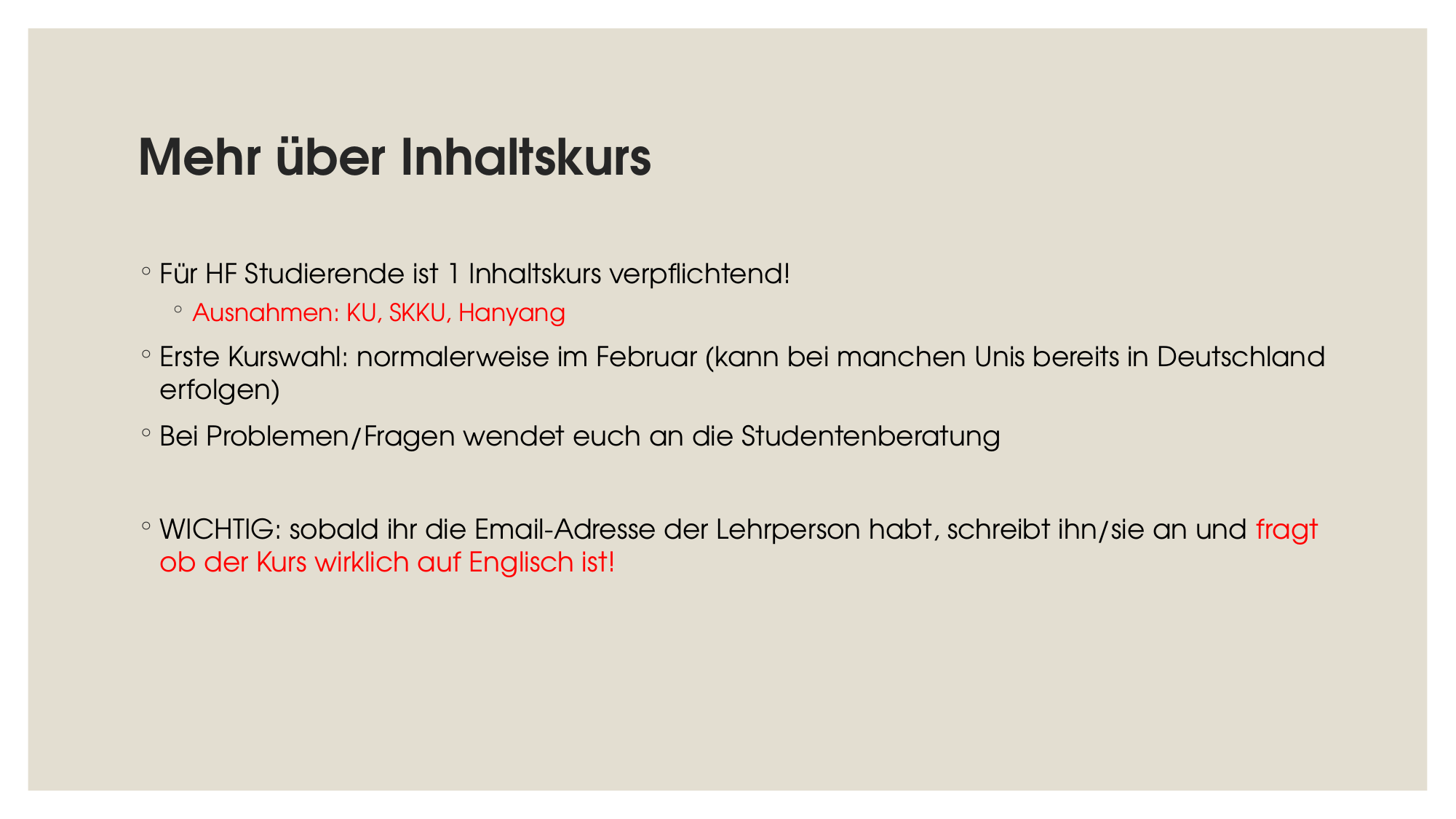

# Mehr über Inhaltskurs
Für HF Studierende ist 1 Inhaltskurs verpflichtend!
Ausnahmen: KU, SKKU, Hanyang
Erste Kurswahl: normalerweise im Februar (kann bei manchen Unis bereits in Deutschland erfolgen)
Bei Problemen/Fragen wendet euch an die Studentenberatung

WICHTIG: sobald ihr die Email-Adresse der Lehrperson habt, schreibt ihn/sie an und fragt ob der Kurs wirklich auf Englisch ist!